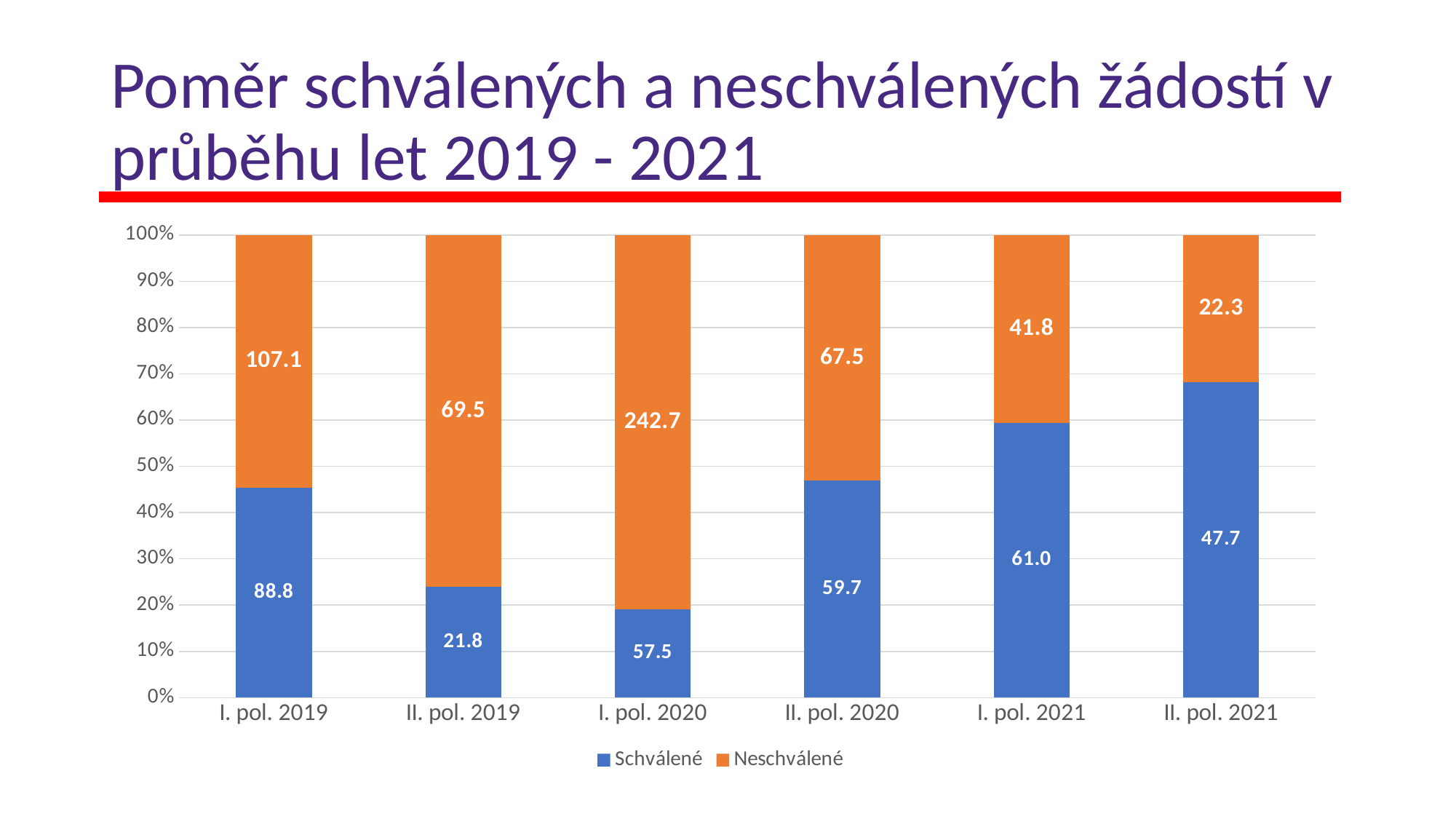

# Poměr schválených a neschválených žádostí v průběhu let 2019 - 2021

### Chart

| Category | Schválené | Neschválené |
|---|---|---|
| I. pol. 2019 | 88.765 | 107.05 |
| II. pol. 2019 | 21.83 | 69.52 |
| I. pol. 2020 | 57.5 | 242.65499999999997 |
| II. pol. 2020 | 59.665 | 67.50999999999999 |
| I. pol. 2021 | 61.02 | 41.74999999999999 |
| II. pol. 2021 | 47.7 | 22.299999999999997 |